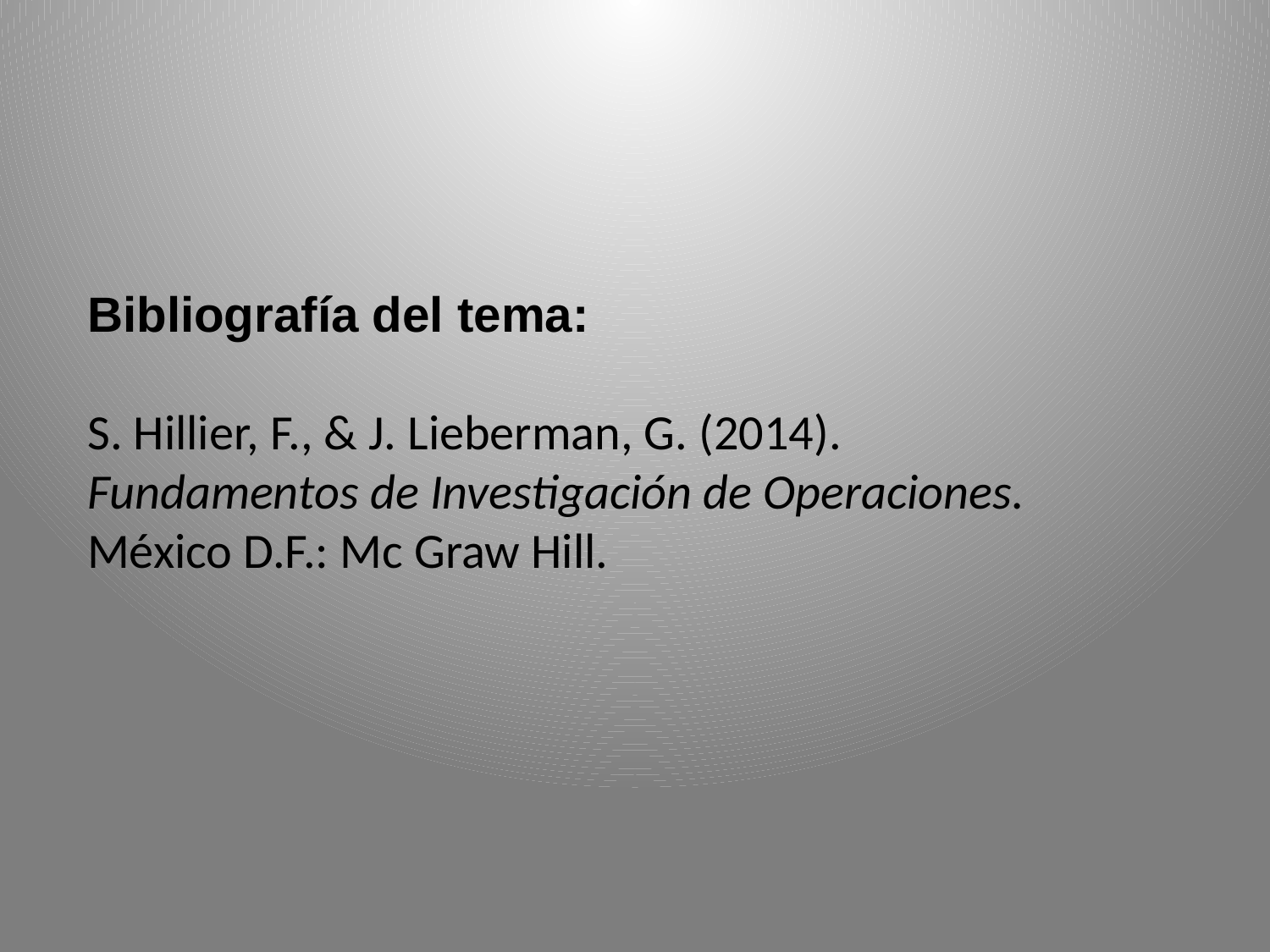

Bibliografía del tema:

S. Hillier, F., & J. Lieberman, G. (2014).
Fundamentos de Investigación de Operaciones.
México D.F.: Mc Graw Hill.